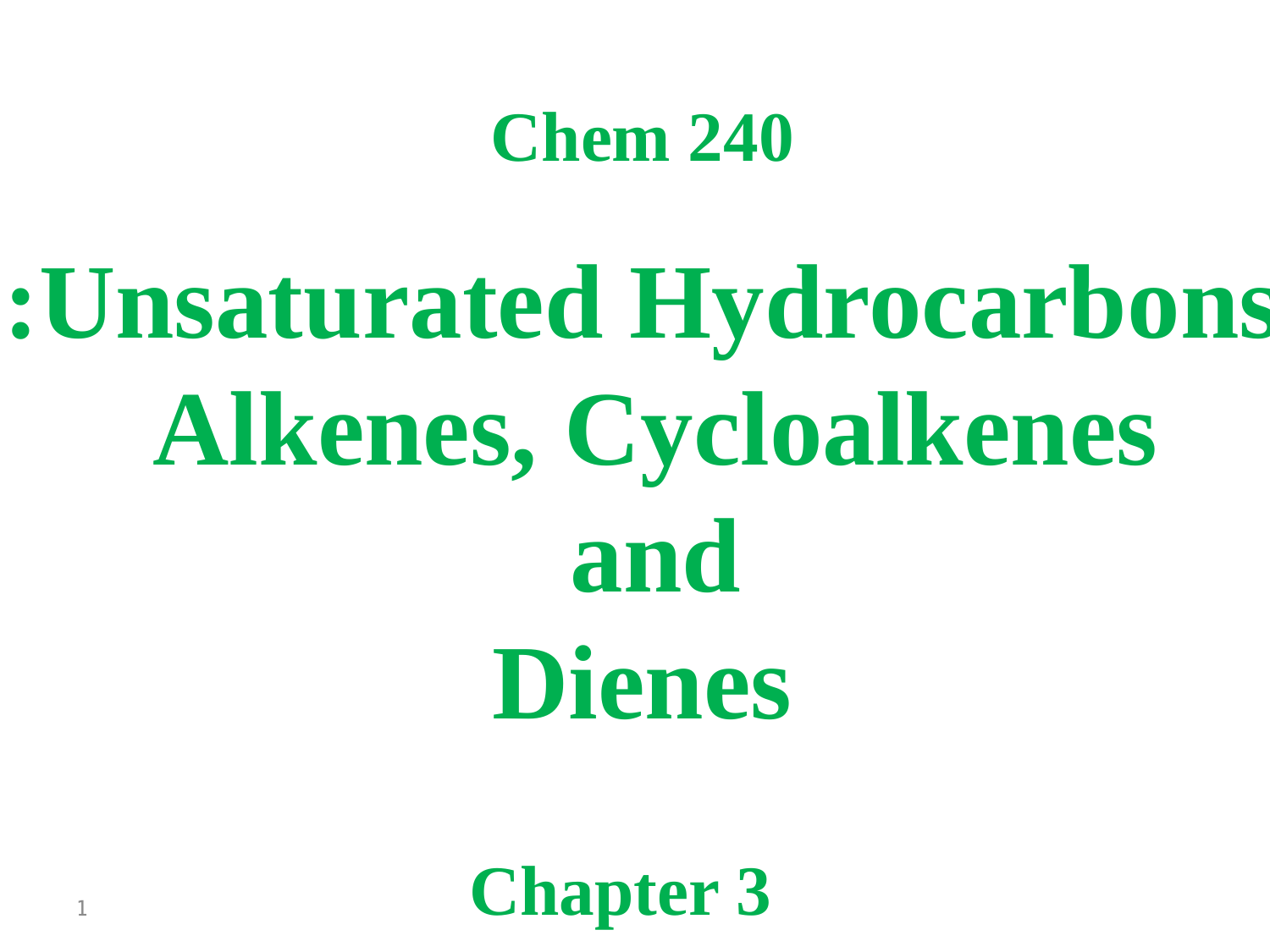

240 Chem
Unsaturated Hydrocarbons:
Alkenes, Cycloalkenes
and
Dienes
Chapter 3
1